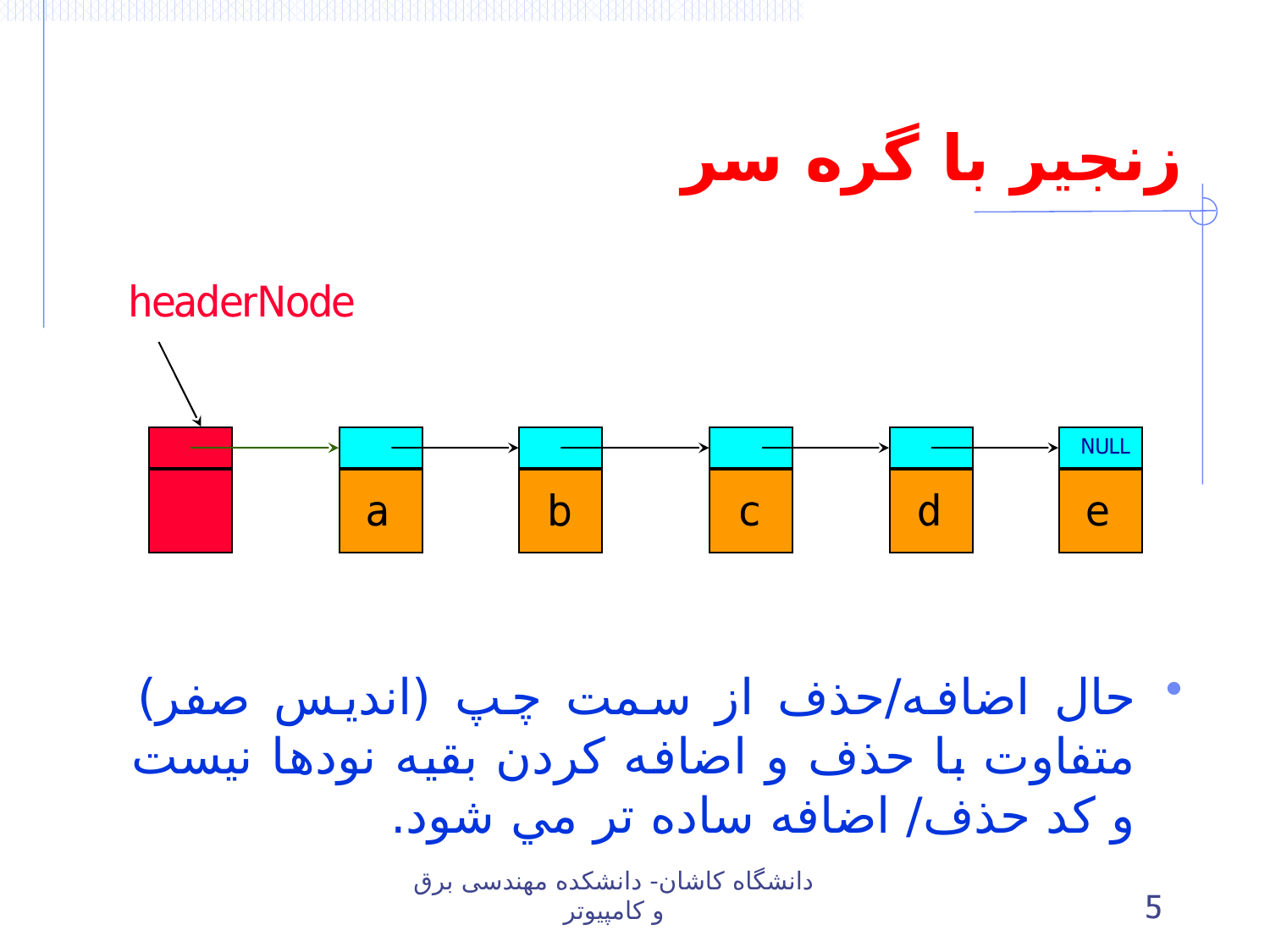

زنجير با گره سر
headerNode

NULL

a
b
c
d
e
حال اضافه/حذف از سمت چپ (انديس صفر) متفاوت با حذف و اضافه کردن بقيه نودها نيست و کد حذف/ اضافه ساده تر مي شود.
دانشگاه کاشان- دانشکده مهندسی برق و کامپیوتر
5